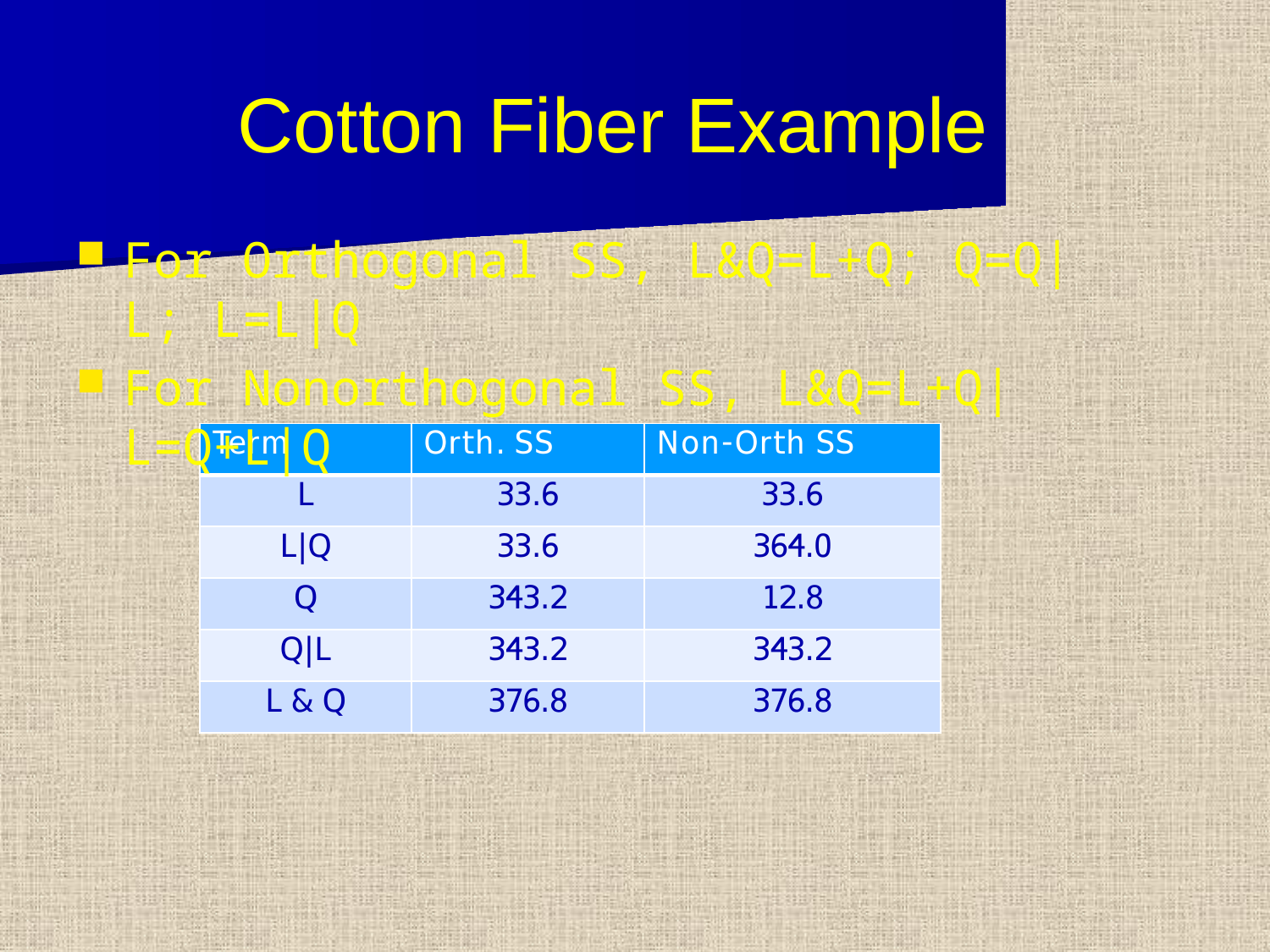

# Cotton Fiber Example
For Orthogonal SS, L&Q=L+Q; Q=Q|L; L=L|Q
For Nonorthogonal SS, L&Q=L+Q|L=Q+L|Q

| Term | Orth. SS | Non-Orth SS |
| --- | --- | --- |
| L | 33.6 | 33.6 |
| L|Q | 33.6 | 364.0 |
| Q | 343.2 | 12.8 |
| Q|L | 343.2 | 343.2 |
| L & Q | 376.8 | 376.8 |